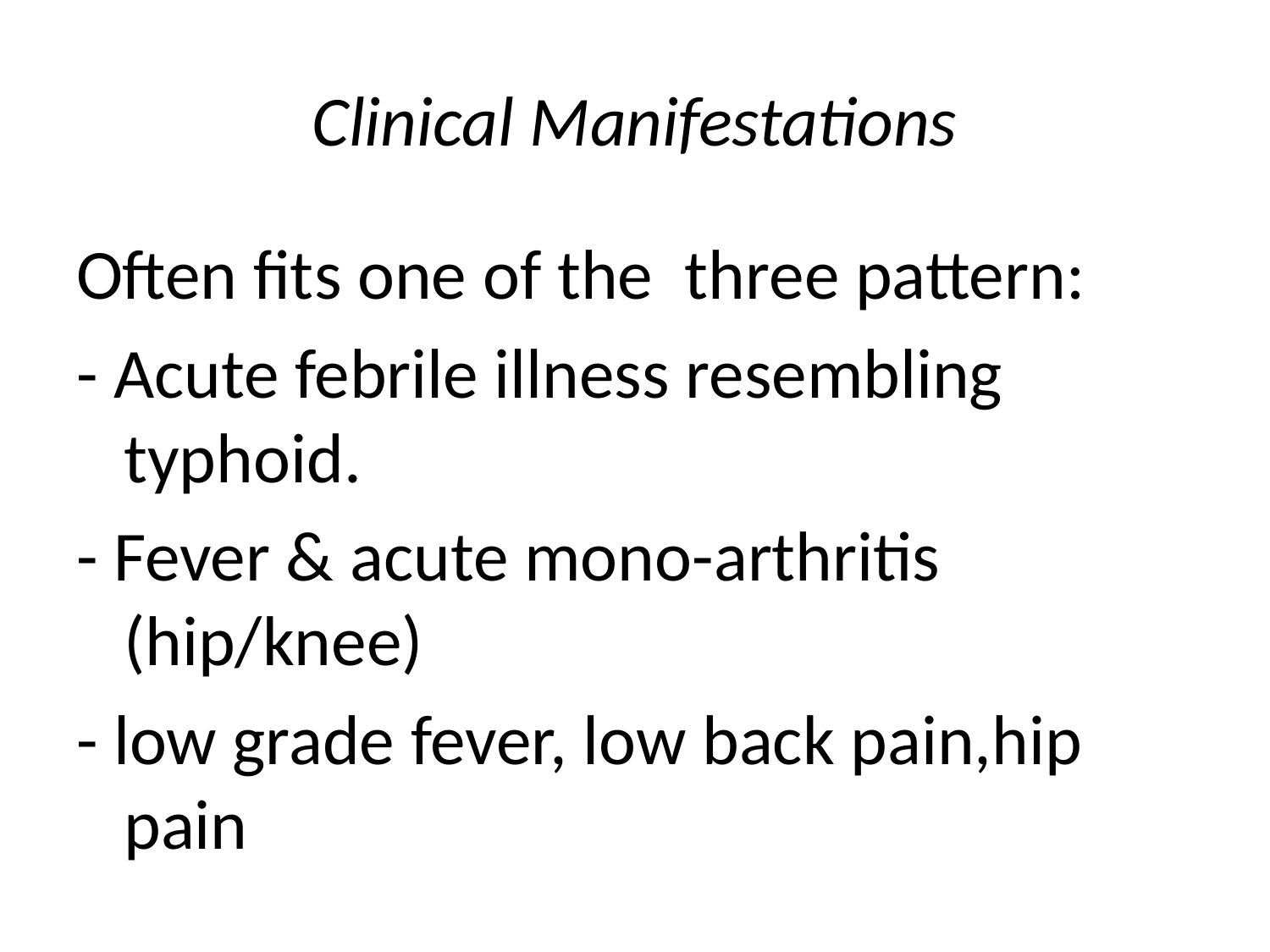

# Clinical Manifestations
Often fits one of the  three pattern:
- Acute febrile illness resembling typhoid.
- Fever & acute mono-arthritis (hip/knee)
- low grade fever, low back pain,hip pain